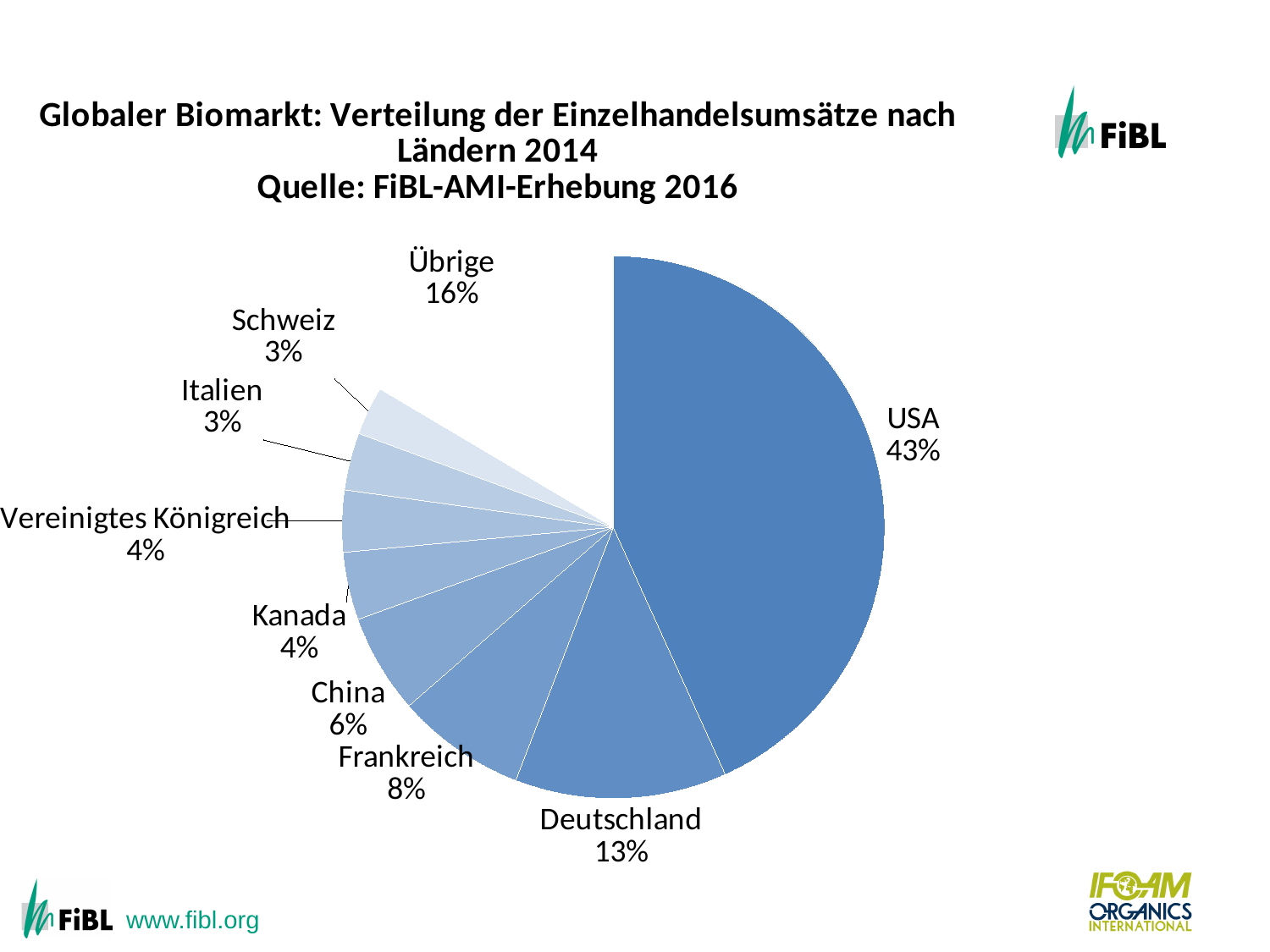

Global market: Distribution of total retail sales value by country

### Chart: Globaler Biomarkt: Verteilung der Einzelhandelsumsätze nach Ländern 2014 Quelle: FiBL-AMI-Erhebung 2016

| Category | Retail sales in million euros |
|---|---|
| USA | 27062.0 |
| Deutschland | 7910.0 |
| Frankreich | 4830.0 |
| China | 3701.0 |
| Kanada | 2523.0 |
| Vereinigtes Königreich | 2307.0 |
| Italien | 2145.0 |
| Schweiz | 1817.0 |
| Übrige | 10313.0 |